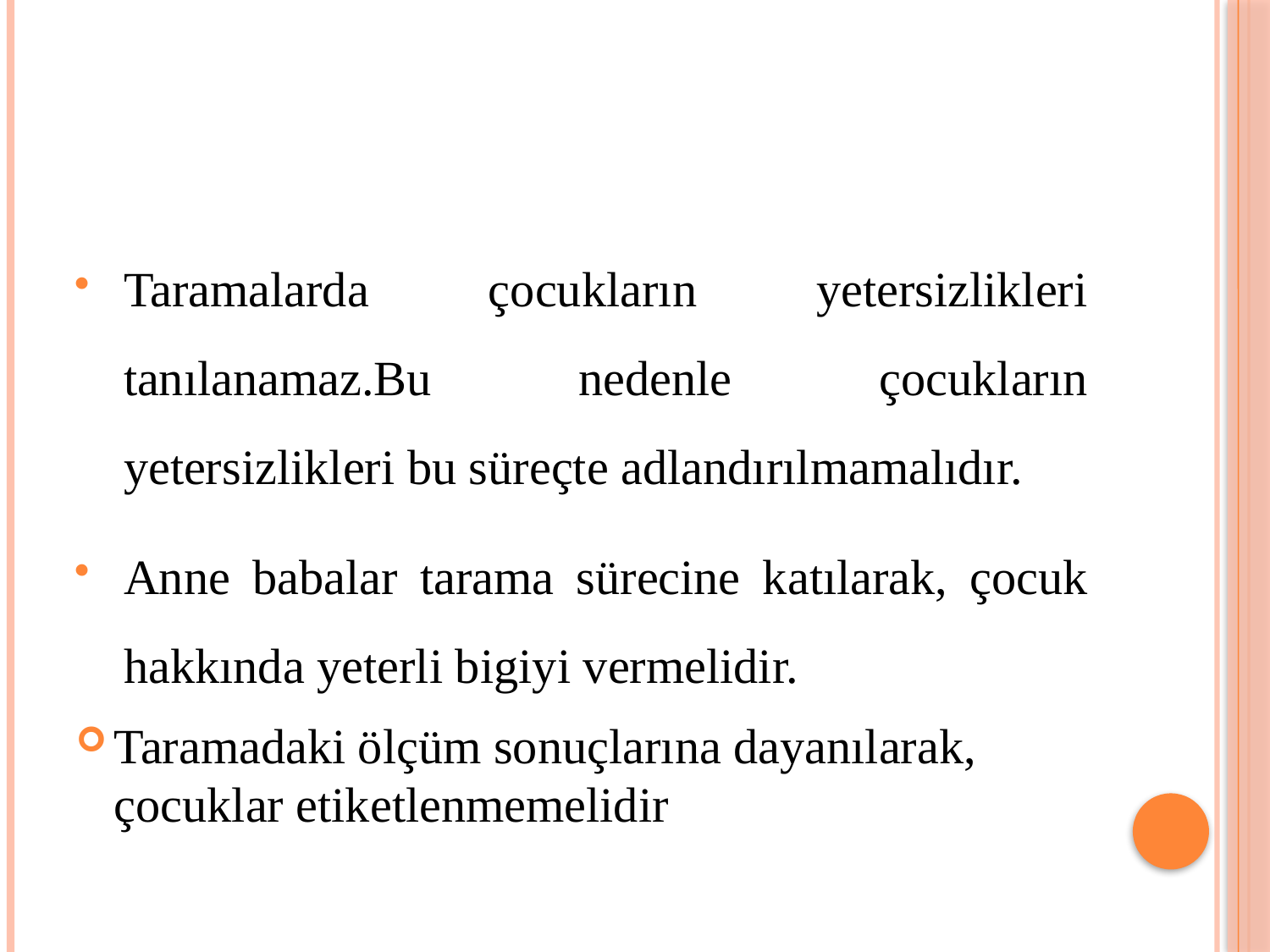

#
Taramalarda çocukların yetersizlikleri tanılanamaz.Bu nedenle çocukların yetersizlikleri bu süreçte adlandırılmamalıdır.
Anne babalar tarama sürecine katılarak, çocuk hakkında yeterli bigiyi vermelidir.
Taramadaki ölçüm sonuçlarına dayanılarak, çocuklar etiketlenmemelidir